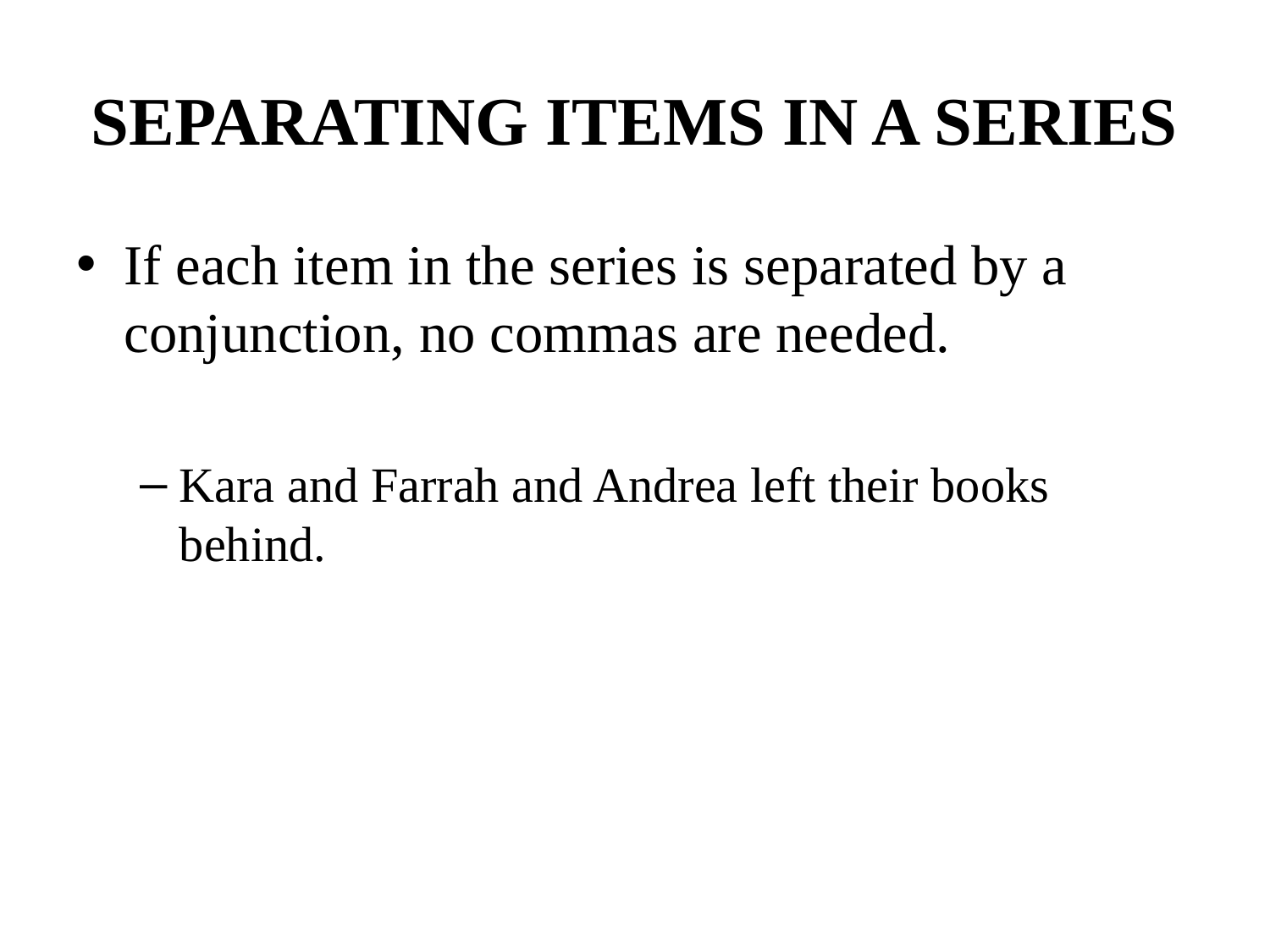

# SEPARATING ITEMS IN A SERIES
If each item in the series is separated by a conjunction, no commas are needed.

Kara and Farrah and Andrea left their books behind.